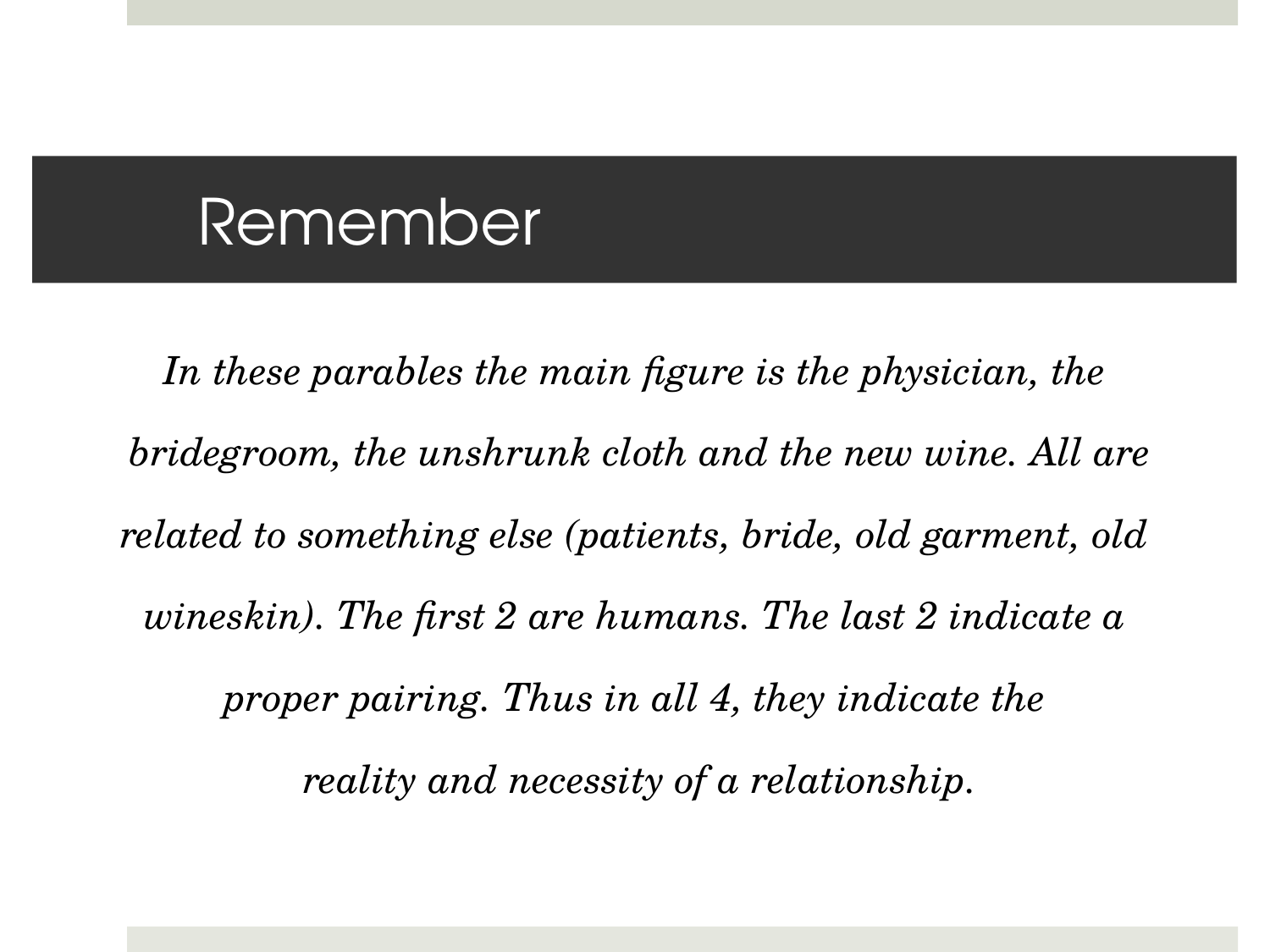

# Remember
In these parables the main figure is the physician, the
bridegroom, the unshrunk cloth and the new wine. All are
related to something else (patients, bride, old garment, old
wineskin). The first 2 are humans. The last 2 indicate a
proper pairing. Thus in all 4, they indicate the
reality and necessity of a relationship.